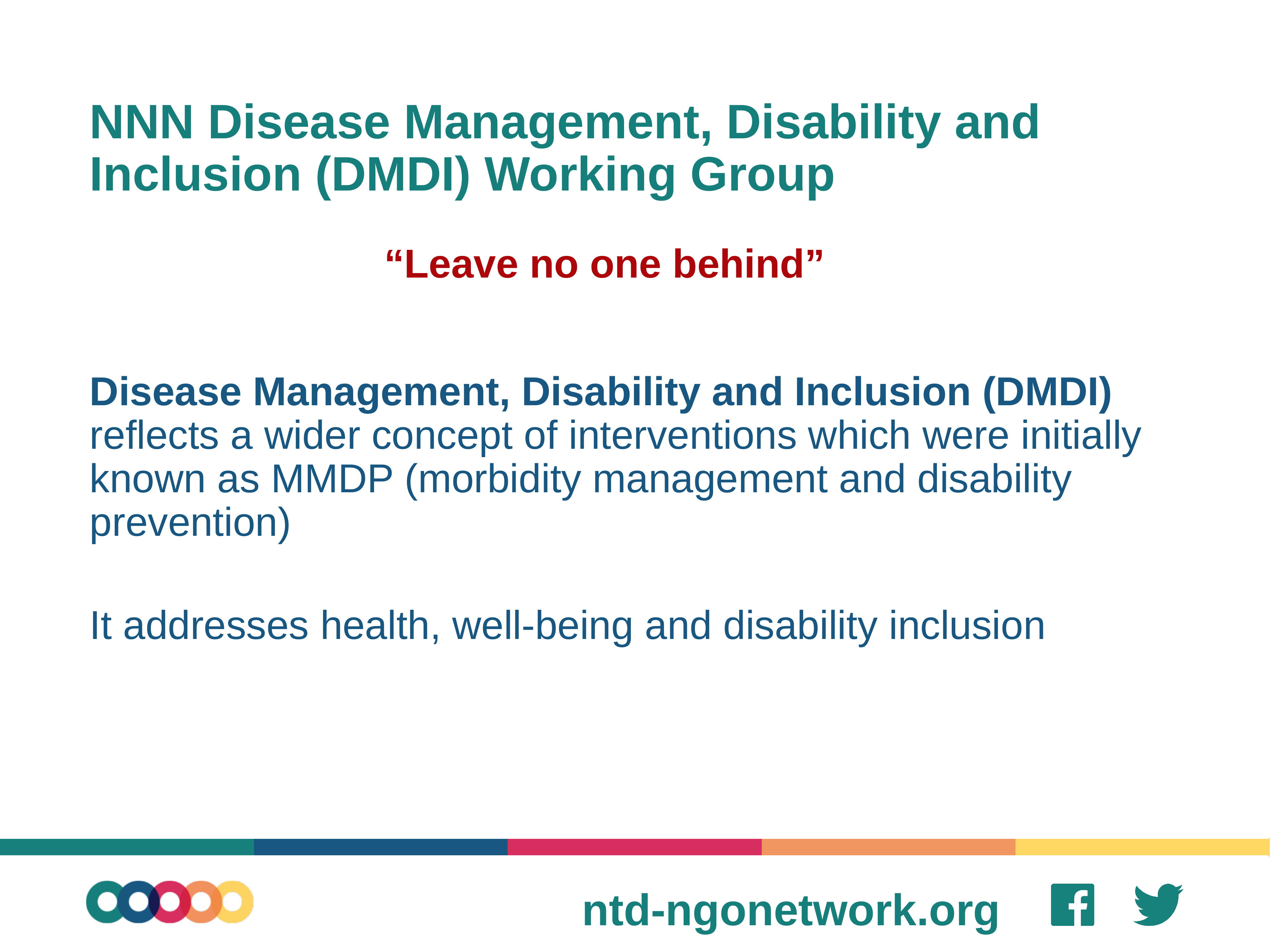

# NNN Disease Management, Disability and Inclusion (DMDI) Working Group
“Leave no one behind”
Disease Management, Disability and Inclusion (DMDI) reflects a wider concept of interventions which were initially known as MMDP (morbidity management and disability prevention)

It addresses health, well-being and disability inclusion